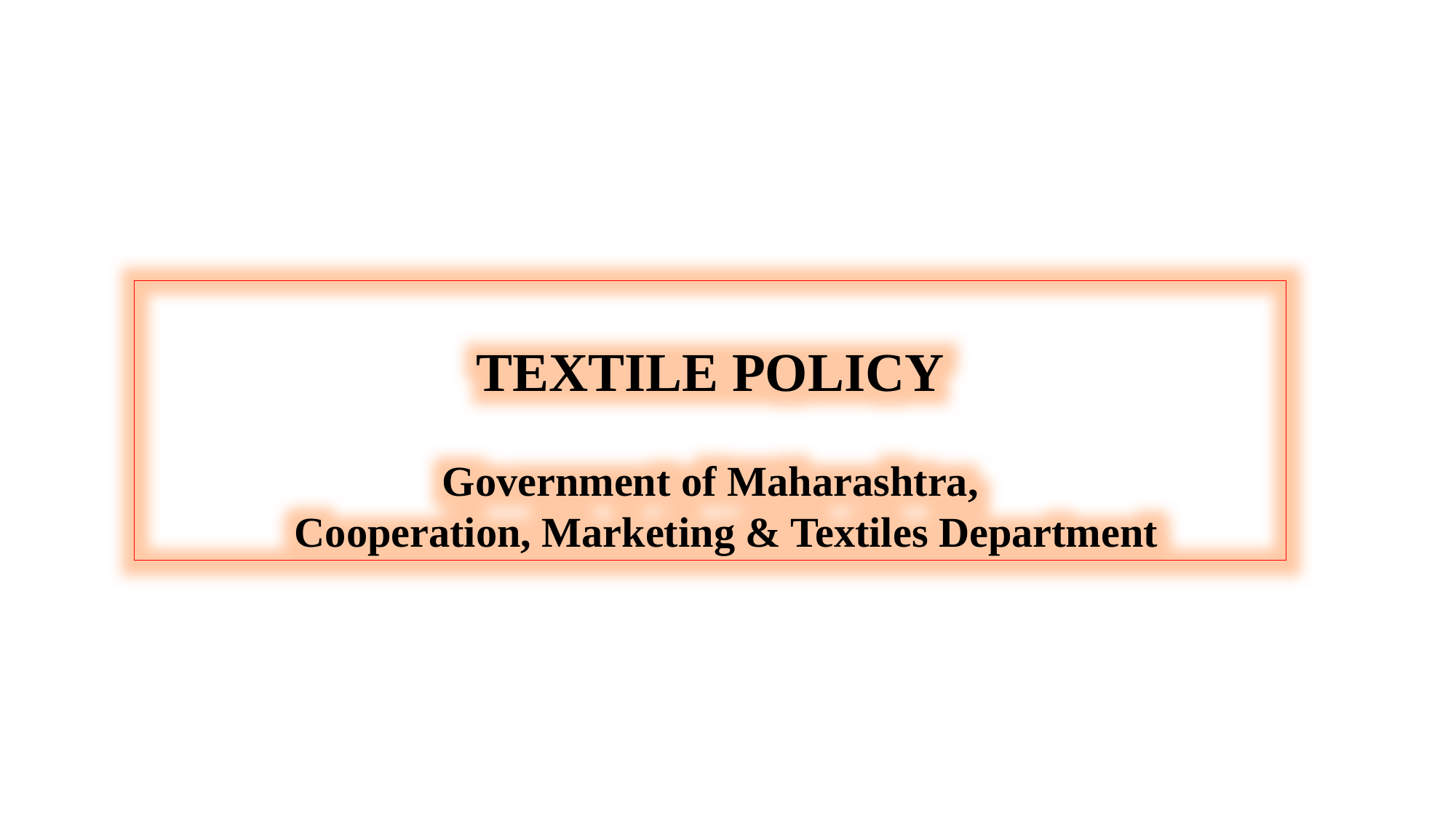

TEXTILE POLICY

Government of Maharashtra,
   Cooperation, Marketing & Textiles Department